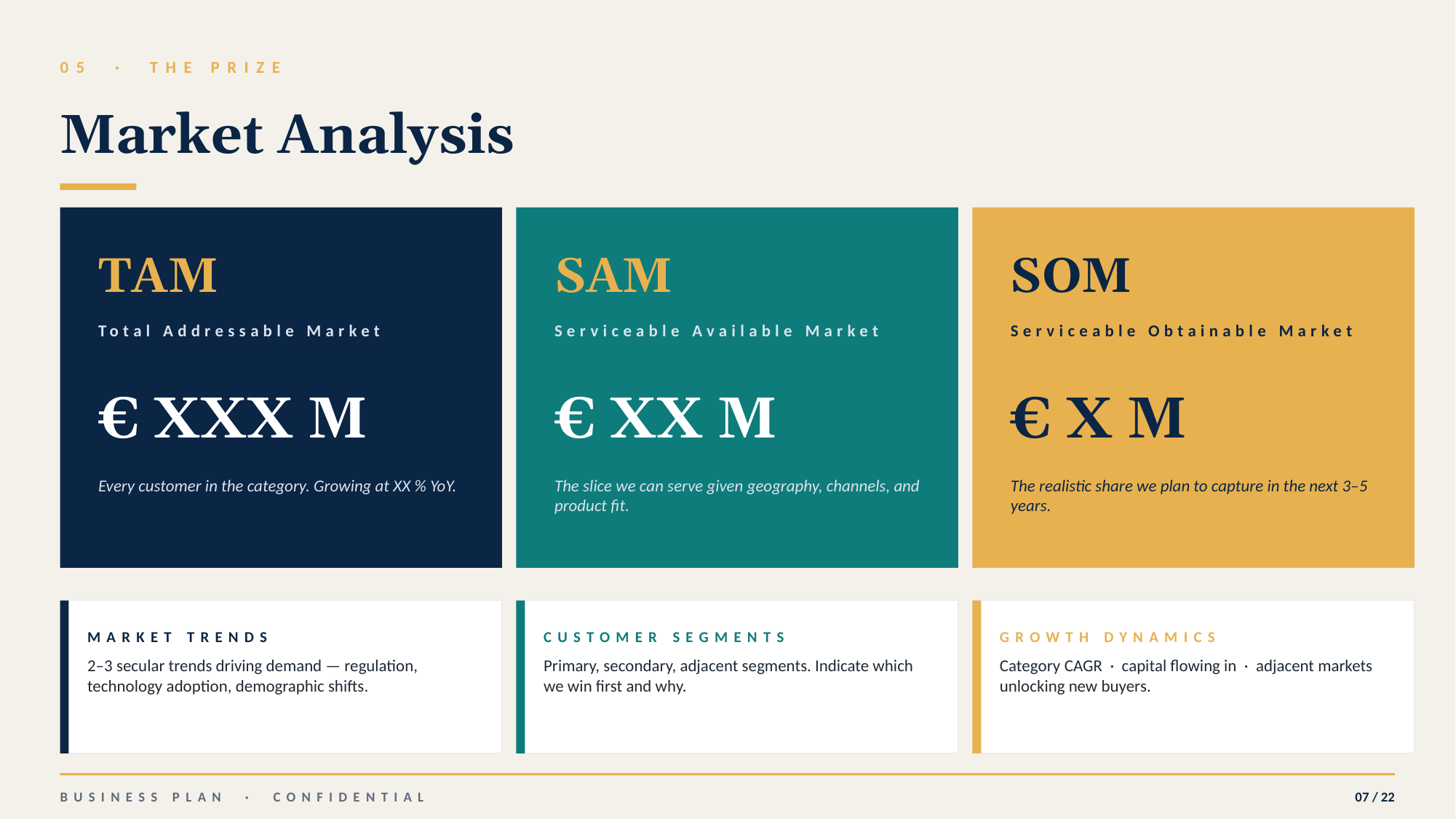

05  ·  THE PRIZE
Market Analysis

TAM
SAM
SOM
Total Addressable Market
Serviceable Available Market
Serviceable Obtainable Market
€ XXX M
€ XX M
€ X M
Every customer in the category. Growing at XX % YoY.
The slice we can serve given geography, channels, and product fit.
The realistic share we plan to capture in the next 3–5 years.

MARKET TRENDS
CUSTOMER SEGMENTS
GROWTH DYNAMICS
2–3 secular trends driving demand — regulation, technology adoption, demographic shifts.
Primary, secondary, adjacent segments. Indicate which we win first and why.
Category CAGR  ·  capital flowing in  ·  adjacent markets unlocking new buyers.

BUSINESS PLAN  ·  CONFIDENTIAL
07 / 22